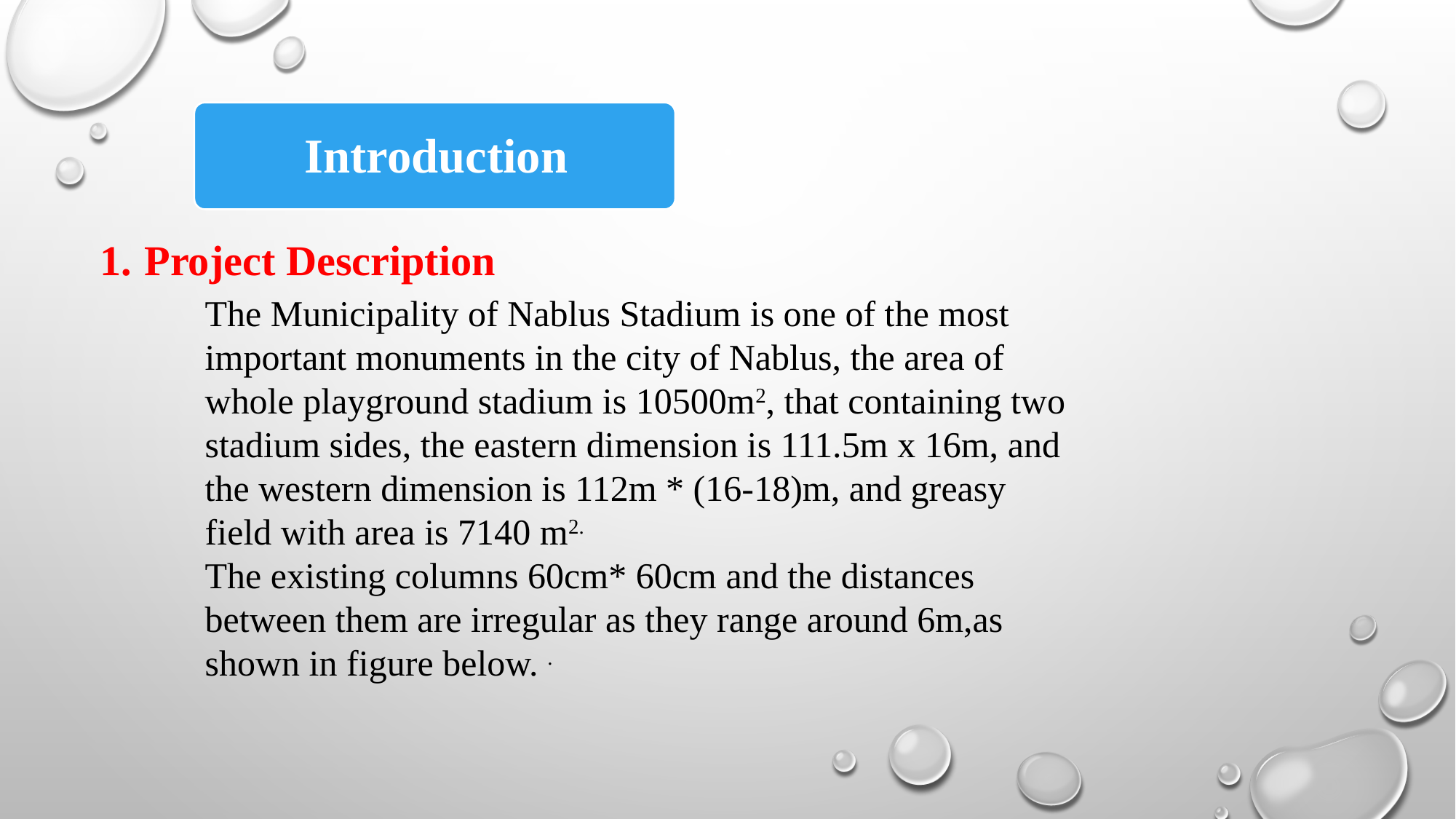

Introduction

 Project Description

The Municipality of Nablus Stadium is one of the most important monuments in the city of Nablus, the area of whole playground stadium is 10500m2, that containing two stadium sides, the eastern dimension is 111.5m x 16m, and the western dimension is 112m * (16-18)m, and greasy field with area is 7140 m2.
The existing columns 60cm* 60cm and the distances between them are irregular as they range around 6m,as shown in figure below. .